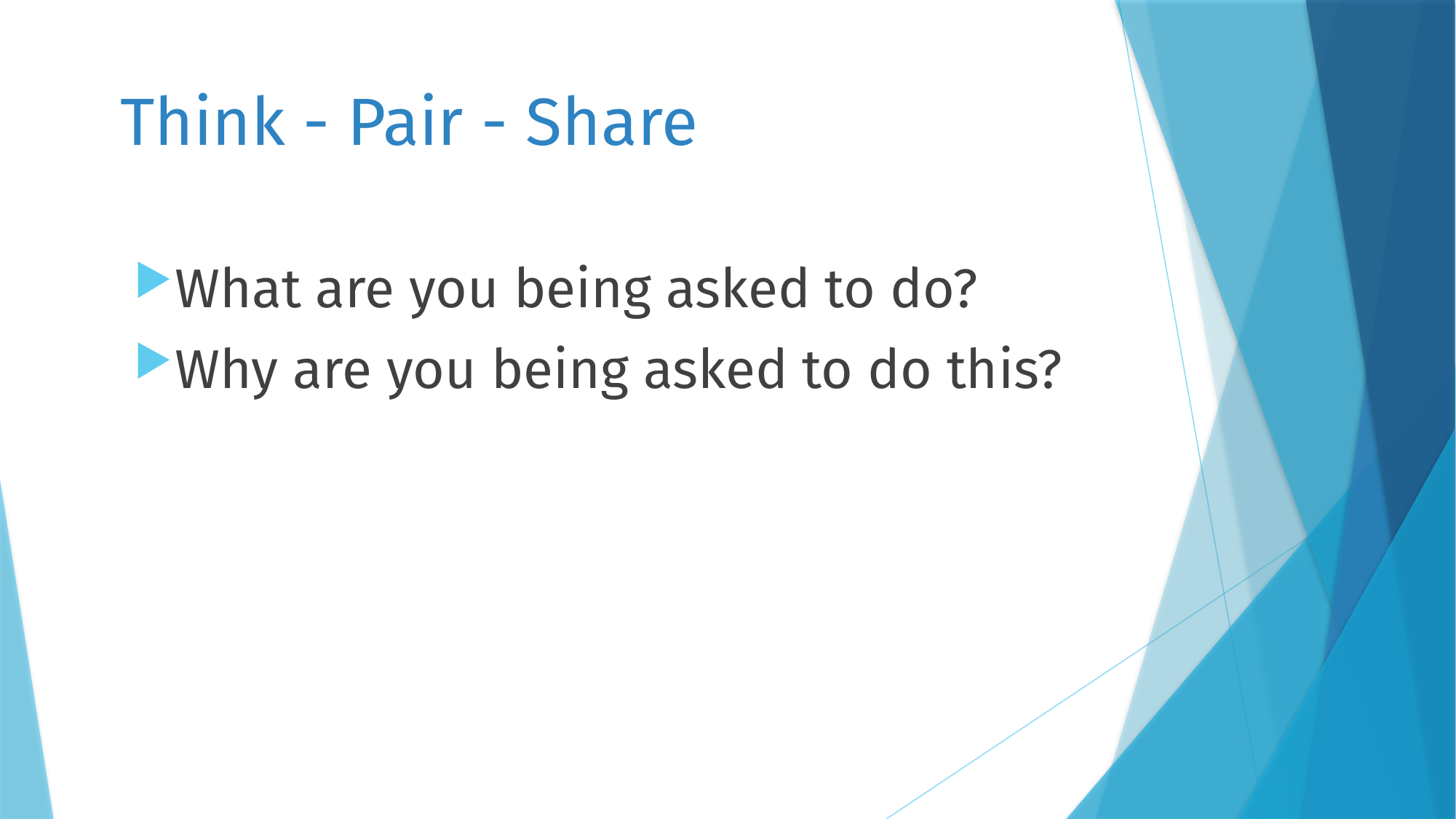

# Think - Pair - Share
What are you being asked to do?
Why are you being asked to do this?